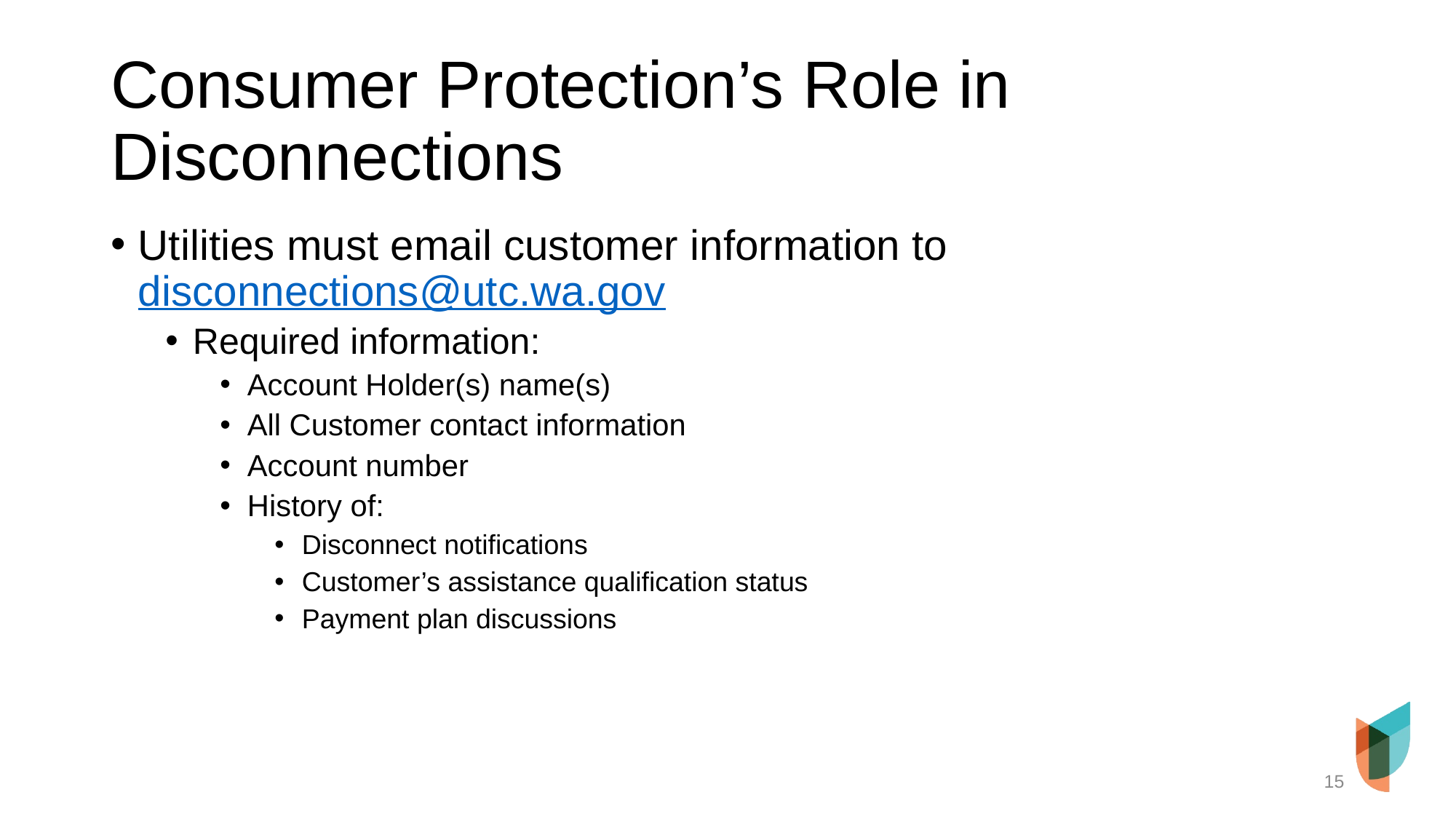

# Consumer Protection’s Role in Disconnections
Utilities must email customer information to disconnections@utc.wa.gov
Required information:
Account Holder(s) name(s)
All Customer contact information
Account number
History of:
Disconnect notifications
Customer’s assistance qualification status
Payment plan discussions

15